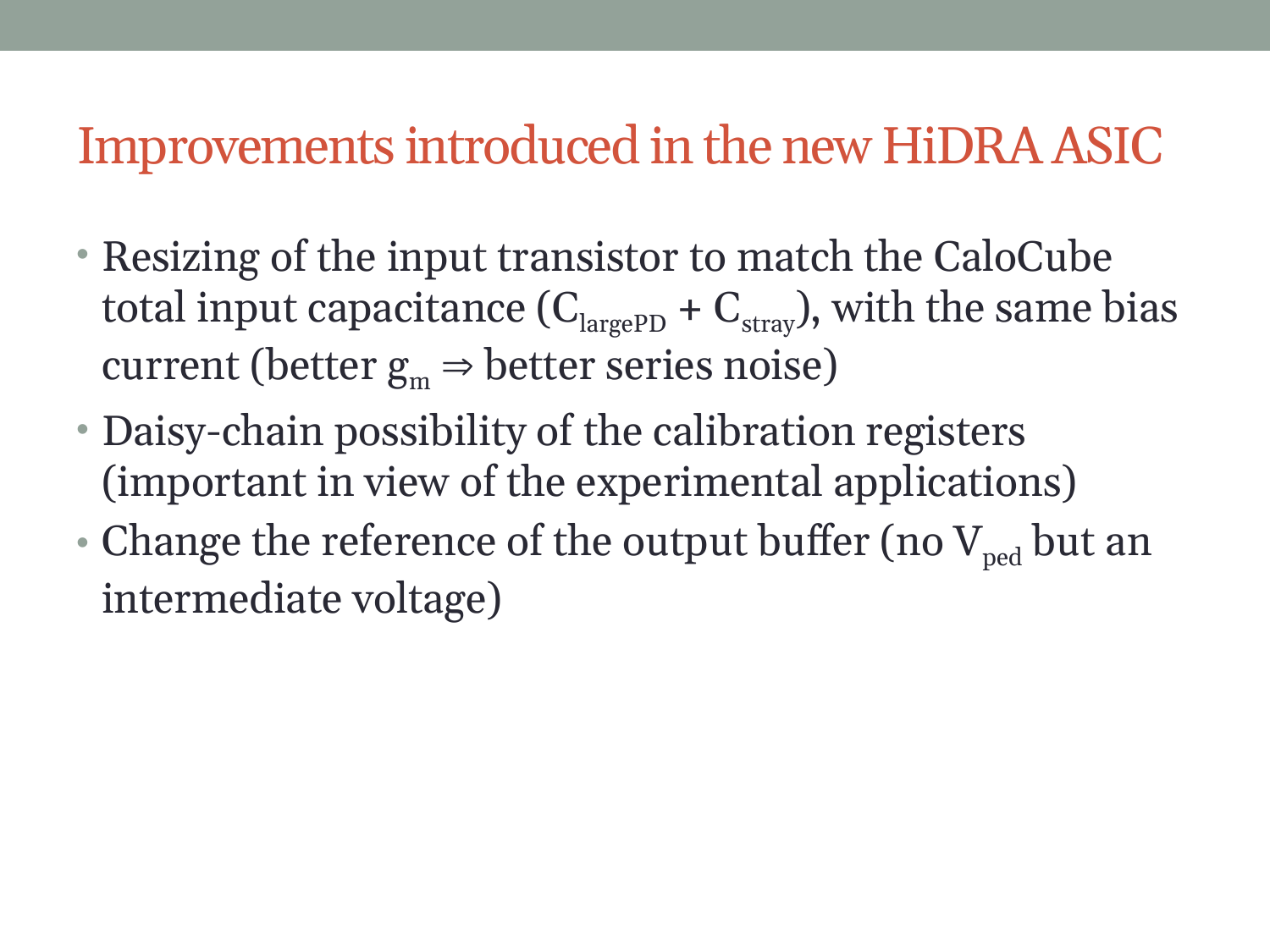

# Improvements introduced in the new HiDRA ASIC
Resizing of the input transistor to match the CaloCube total input capacitance (ClargePD + Cstray), with the same bias current (better gm ⇒ better series noise)
Daisy-chain possibility of the calibration registers (important in view of the experimental applications)
Change the reference of the output buffer (no Vped but an intermediate voltage)